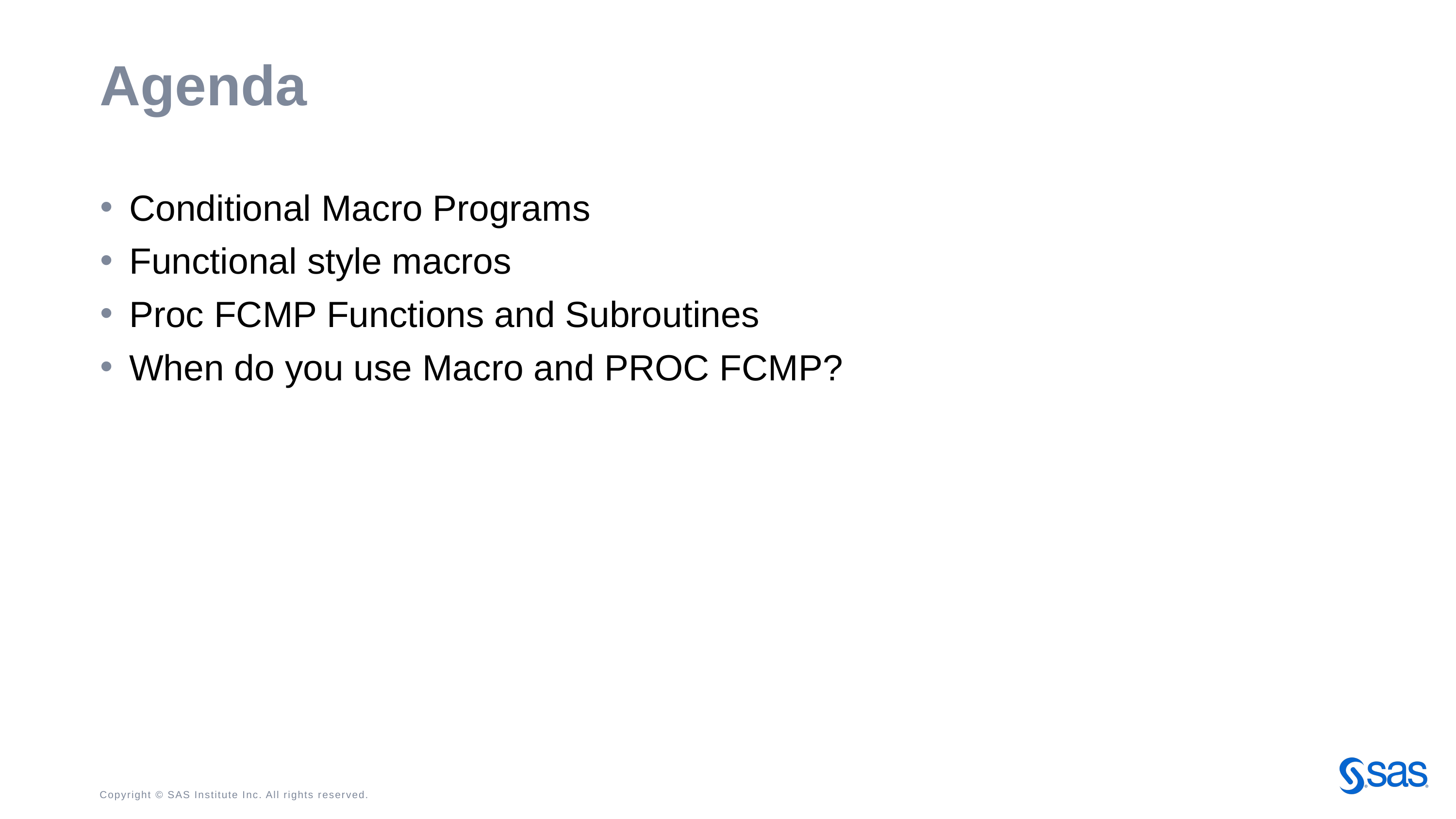

# Agenda

Conditional Macro Programs
Functional style macros
Proc FCMP Functions and Subroutines
When do you use Macro and PROC FCMP?